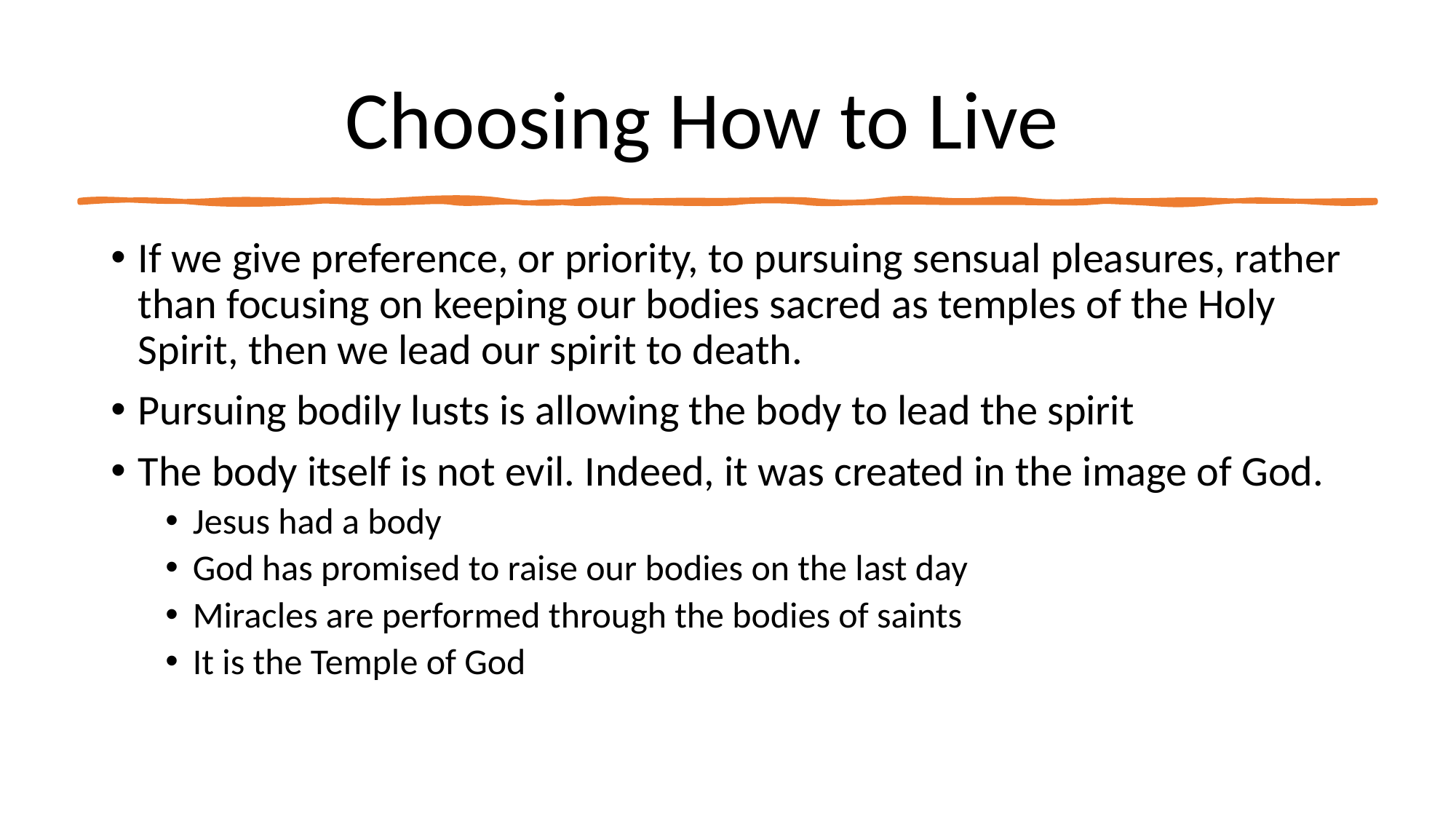

# Choosing How to Live

If we give preference, or priority, to pursuing sensual pleasures, rather than focusing on keeping our bodies sacred as temples of the Holy Spirit, then we lead our spirit to death.
Pursuing bodily lusts is allowing the body to lead the spirit
The body itself is not evil. Indeed, it was created in the image of God.
Jesus had a body
God has promised to raise our bodies on the last day
Miracles are performed through the bodies of saints
It is the Temple of God